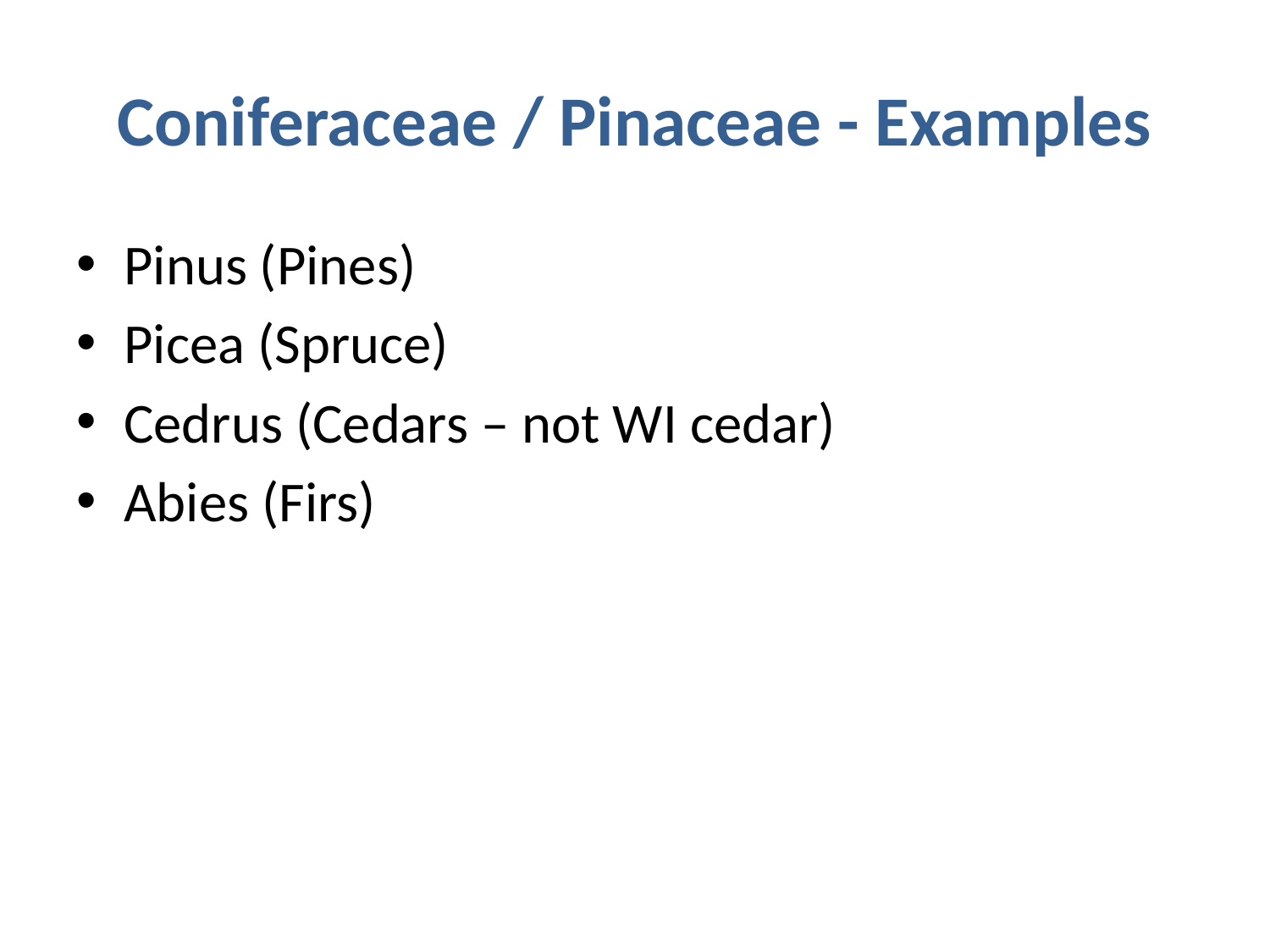

# Coniferaceae / Pinaceae - Examples
Pinus (Pines)
Picea (Spruce)
Cedrus (Cedars – not WI cedar)
Abies (Firs)